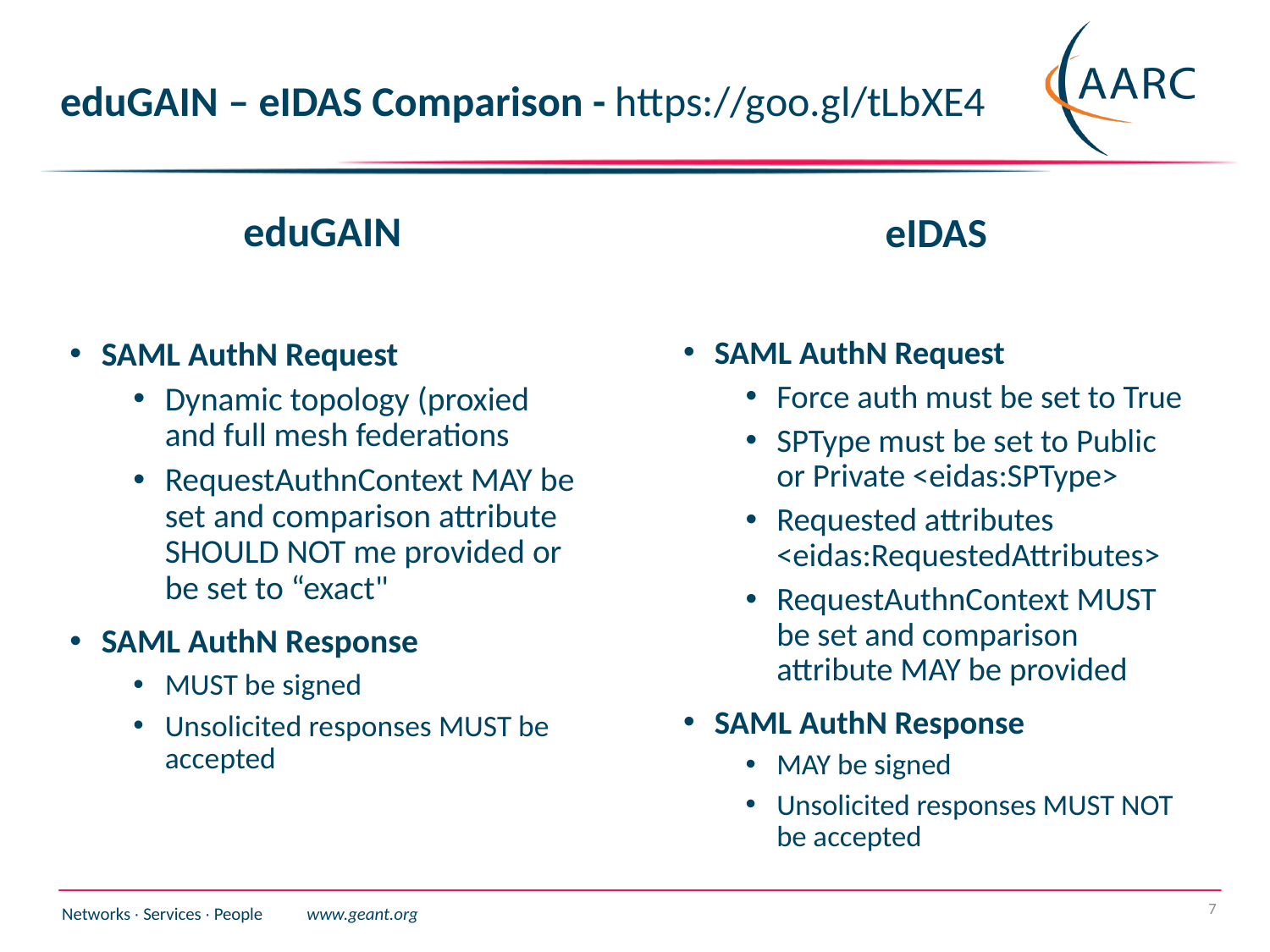

# eduGAIN – eIDAS Comparison - https://goo.gl/tLbXE4
eduGAIN

SAML AuthN Request
Dynamic topology (proxied and full mesh federations
RequestAuthnContext MAY be set and comparison attribute SHOULD NOT me provided or be set to “exact"
SAML AuthN Response
MUST be signed
Unsolicited responses MUST be accepted

eIDAS

SAML AuthN Request
Force auth must be set to True
SPType must be set to Public or Private <eidas:SPType>
Requested attributes <eidas:RequestedAttributes>
RequestAuthnContext MUST be set and comparison attribute MAY be provided
SAML AuthN Response
MAY be signed
Unsolicited responses MUST NOT be accepted

7